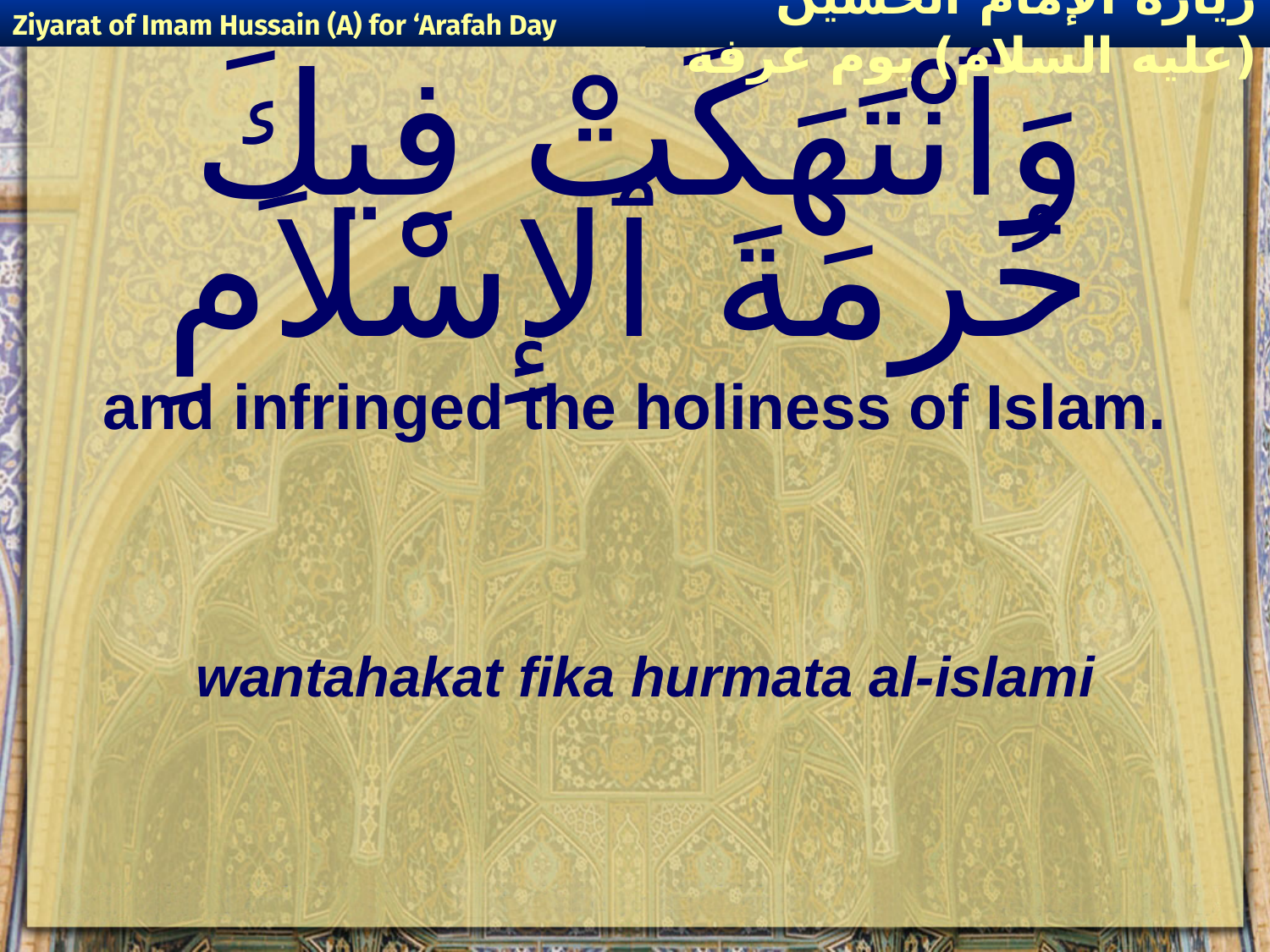

Ziyarat of Imam Hussain (A) for ‘Arafah Day
زيارة الإمام الحسين (عليه السلام) يوم عرفة
# وَٱنْتَهَكَتْ فِيكَ حُرمَةَ ٱلإِسْلاَمِ
and infringed the holiness of Islam.
wantahakat fika hurmata al-islami